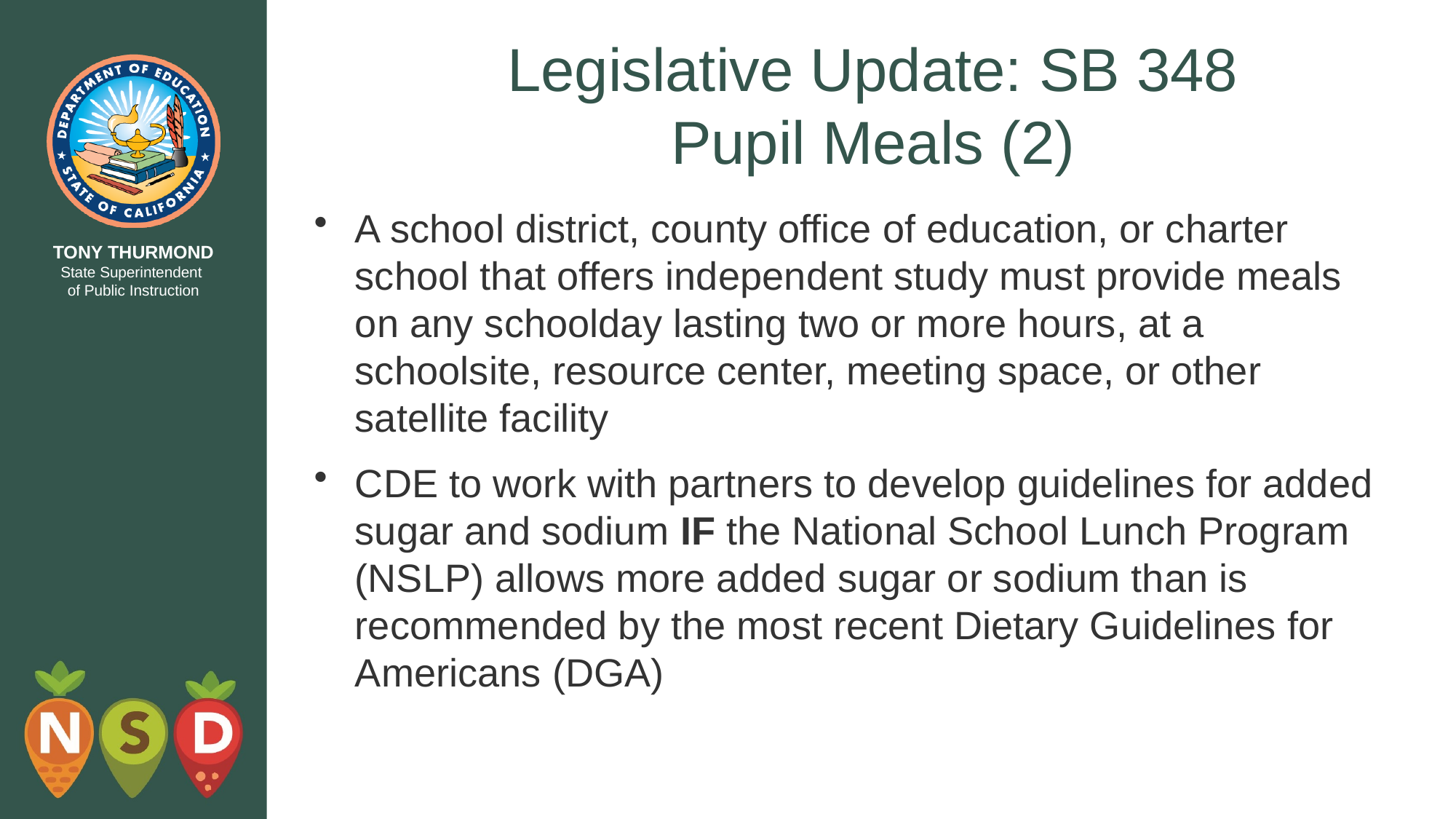

# Legislative Update: SB 348 Pupil Meals (2)
A school district, county office of education, or charter school that offers independent study must provide meals on any schoolday lasting two or more hours, at a schoolsite, resource center, meeting space, or other satellite facility
CDE to work with partners to develop guidelines for added sugar and sodium IF the National School Lunch Program (NSLP) allows more added sugar or sodium than is recommended by the most recent Dietary Guidelines for Americans (DGA)